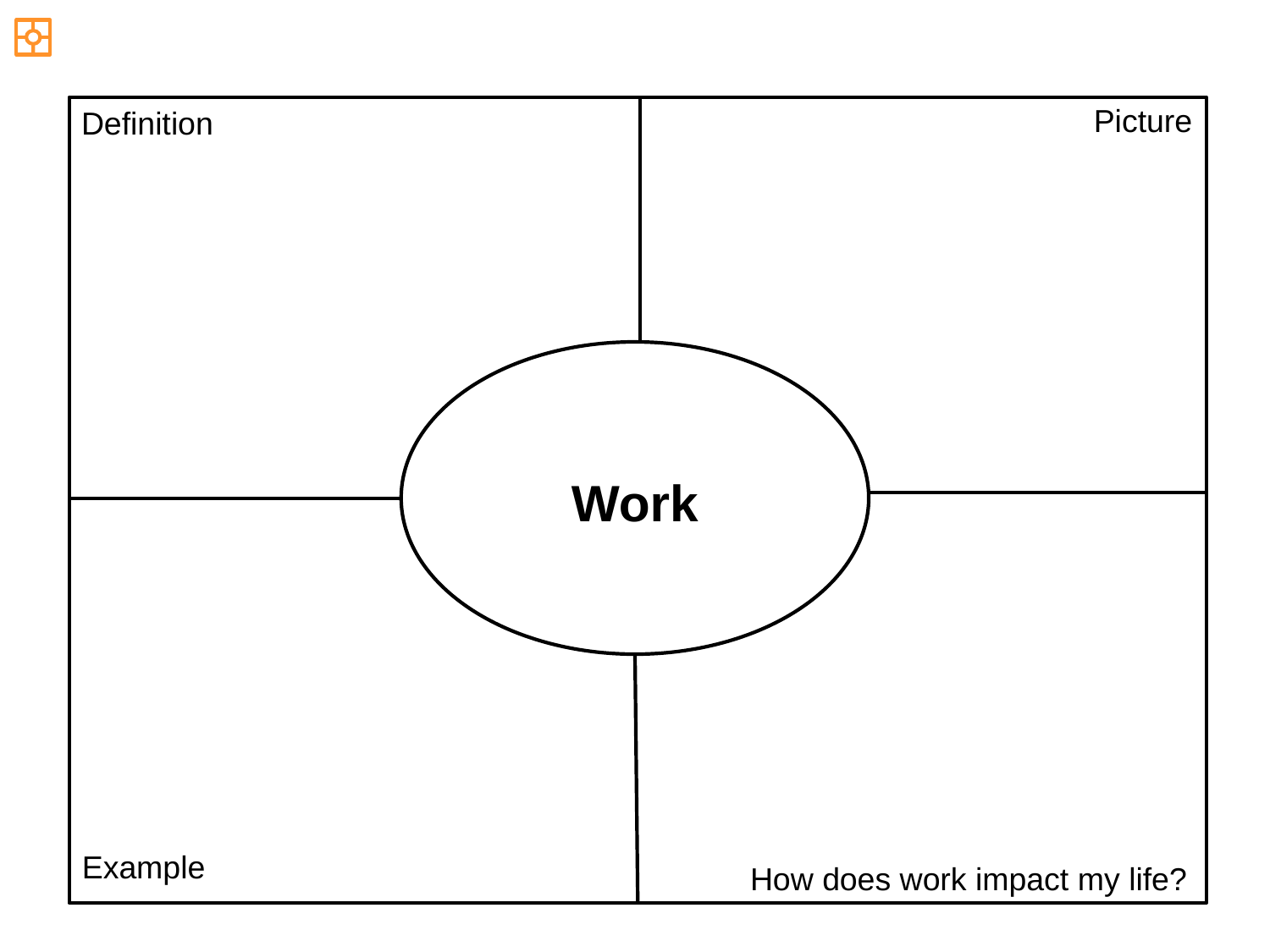

Picture

Definition

Work
Example
How does work impact my life?